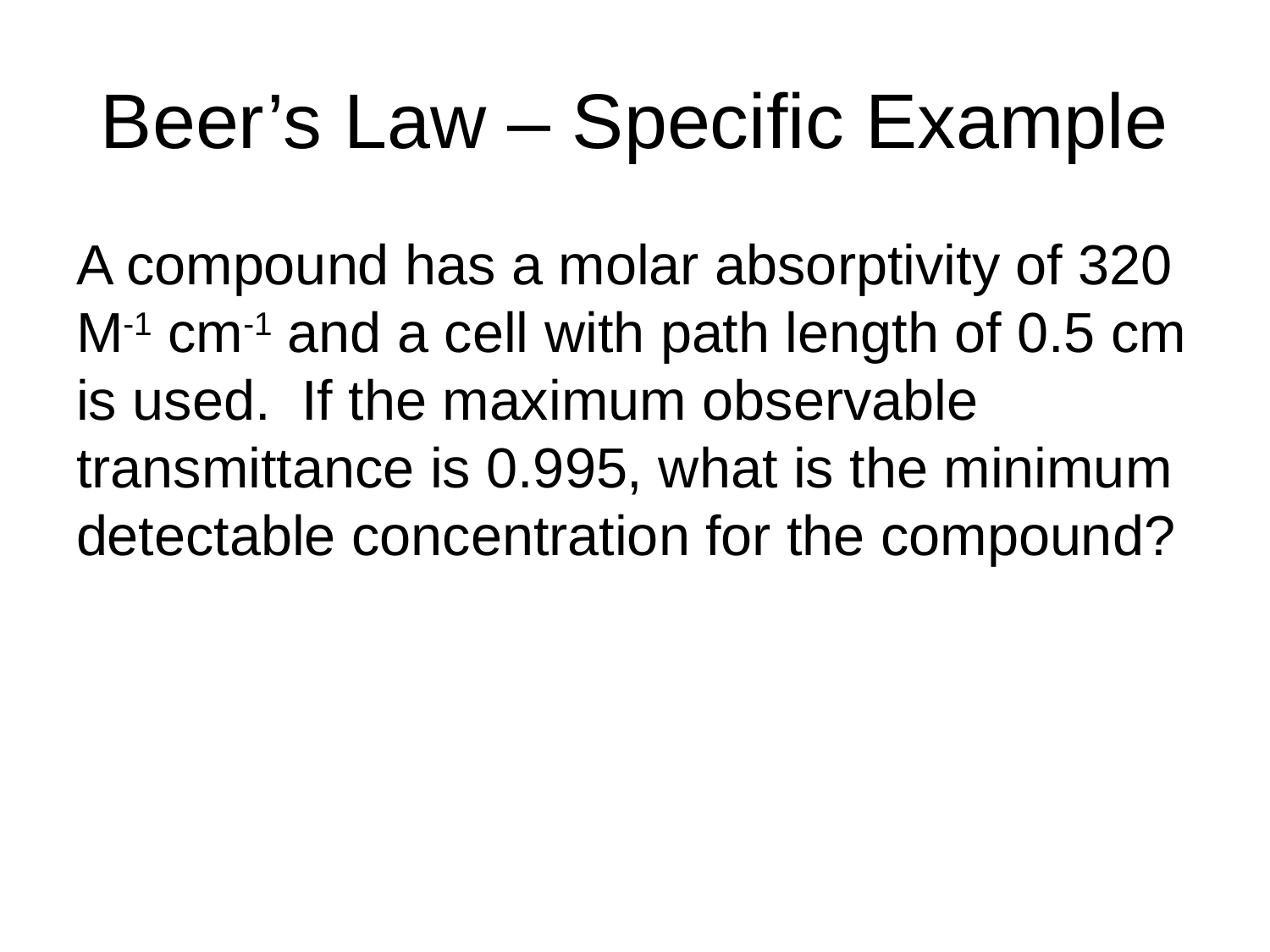

Beer’s Law – Specific Example
A compound has a molar absorptivity of 320 M-1 cm-1 and a cell with path length of 0.5 cm is used.  If the maximum observable transmittance is 0.995, what is the minimum detectable concentration for the compound?